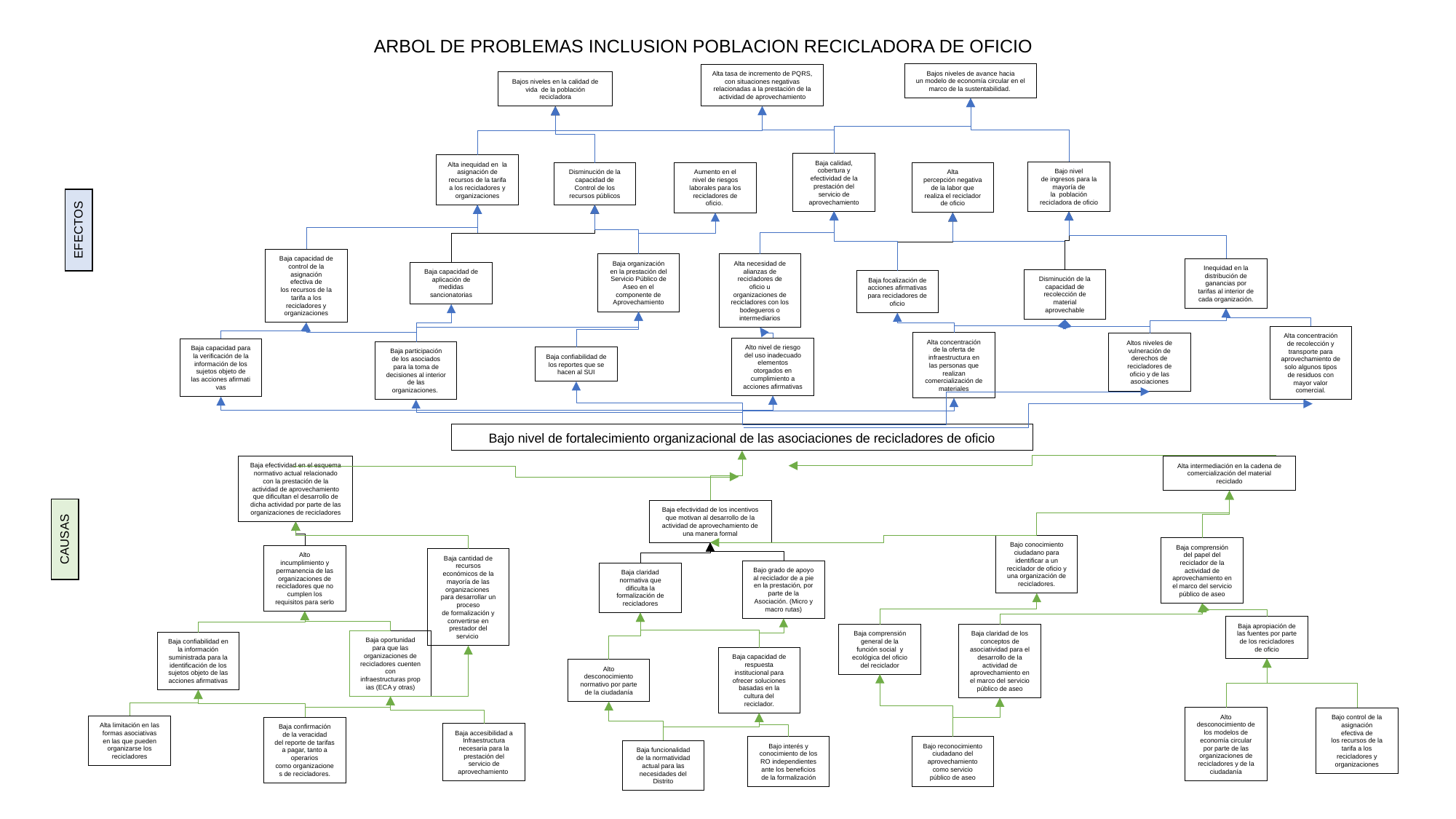

ARBOL DE PROBLEMAS INCLUSION POBLACION RECICLADORA DE OFICIO
Bajos niveles de avance hacia un modelo de economía circular en el marco de la sustentabilidad.
Alta tasa de incremento de PQRS, con situaciones negativas relacionadas a la prestación de la actividad de aprovechamiento
Bajos niveles en la calidad de vida  de la población recicladora
Baja calidad, cobertura y efectividad de la prestación del servicio de aprovechamiento
Alta inequidad en  la asignación de recursos de la tarifa a los recicladores y organizaciones
Bajo nivel de ingresos para la mayoría de la  población recicladora de oficio
Alta percepción negativa de la labor que realiza el reciclador de oficio
Disminución de la capacidad de Control de los recursos públicos
Aumento en el nivel de riesgos laborales para los recicladores de oficio.
EFECTOS
Baja capacidad de control de la asignación efectiva de los recursos de la tarifa a los recicladores y organizaciones
Alta necesidad de alianzas de recicladores de oficio u organizaciones de recicladores con los bodegueros o intermediarios
Baja organización en la prestación del Servicio Público de Aseo en el componente de Aprovechamiento
Inequidad en la distribución de ganancias por tarifas al interior de cada organización.
Baja capacidad de aplicación de medidas sancionatorias
Disminución de la capacidad de recolección de material aprovechable
Baja focalización de acciones afirmativas para recicladores de oficio
Alta concentración de recolección y transporte para aprovechamiento de solo algunos tipos de residuos con mayor valor comercial.
Alta concentración de la oferta de infraestructura en las personas que realizan comercialización de materiales
Altos niveles de vulneración de derechos de recicladores de oficio y de las asociaciones
Alto nivel de riesgo del uso inadecuado elementos otorgados en cumplimiento a acciones afirmativas
Baja capacidad para la verificación de la información de los sujetos objeto de las acciones afirmativas
Baja participación de los asociados para la toma de decisiones al interior de las organizaciones.
Baja confiabilidad de los reportes que se hacen al SUI
Bajo nivel de fortalecimiento organizacional de las asociaciones de recicladores de oficio
Baja efectividad en el esquema normativo actual relacionado con la prestación de la actividad de aprovechamiento que dificultan el desarrollo de dicha actividad por parte de las organizaciones de recicladores
Alta intermediación en la cadena de comercialización del material reciclado
Baja efectividad de los incentivos que motivan al desarrollo de la actividad de aprovechamiento de una manera formal
CAUSAS

Bajo conocimiento ciudadano para identificar a un reciclador de oficio y una organización de recicladores.
Baja comprensión del papel del reciclador de la actividad de aprovechamiento en el marco del servicio público de aseo
Alto incumplimiento y permanencia de las organizaciones de recicladores que no cumplen los requisitos para serlo
Baja cantidad de recursos económicos de la mayoría de las organizaciones  para desarrollar un proceso de formalización y convertirse en prestador del servicio
Bajo grado de apoyo al reciclador de a pie en la prestación, por parte de la Asociación. (Micro y macro rutas)
Baja claridad normativa que dificulta la formalización de recicladores
Baja apropiación de las fuentes por parte de los recicladores de oficio
Baja comprensión general de la función social  y ecológica del oficio del reciclador
Baja claridad de los conceptos de asociatividad para el desarrollo de la actividad de aprovechamiento en el marco del servicio público de aseo
Baja oportunidad para que las organizaciones de recicladores cuenten con infraestructuras propias (ECA y otras)
Baja confiabilidad en la información suministrada para la identificación de los sujetos objeto de las acciones afirmativas​
Baja capacidad de respuesta institucional para ofrecer soluciones basadas en la cultura del reciclador.
Alto desconocimiento normativo por parte de la ciudadanía
Alto desconocimiento de los modelos de economía circular por parte de las organizaciones de recicladores y de la ciudadanía
Bajo control de la asignación efectiva de los recursos de la tarifa a los recicladores y organizaciones
Alta limitación en las formas asociativas en las que pueden organizarse los recicladores
Baja confirmación de la veracidad del reporte de tarifas a pagar, tanto a operarios como organizaciones de recicladores.
Baja accesibilidad a Infraestructura necesaria para la prestación del servicio de aprovechamiento
Bajo interés y conocimiento de los RO independientes ante los beneficios de la formalización
Bajo reconocimiento ciudadano del aprovechamiento como servicio público de aseo
Baja funcionalidad de la normatividad actual para las necesidades del Distrito